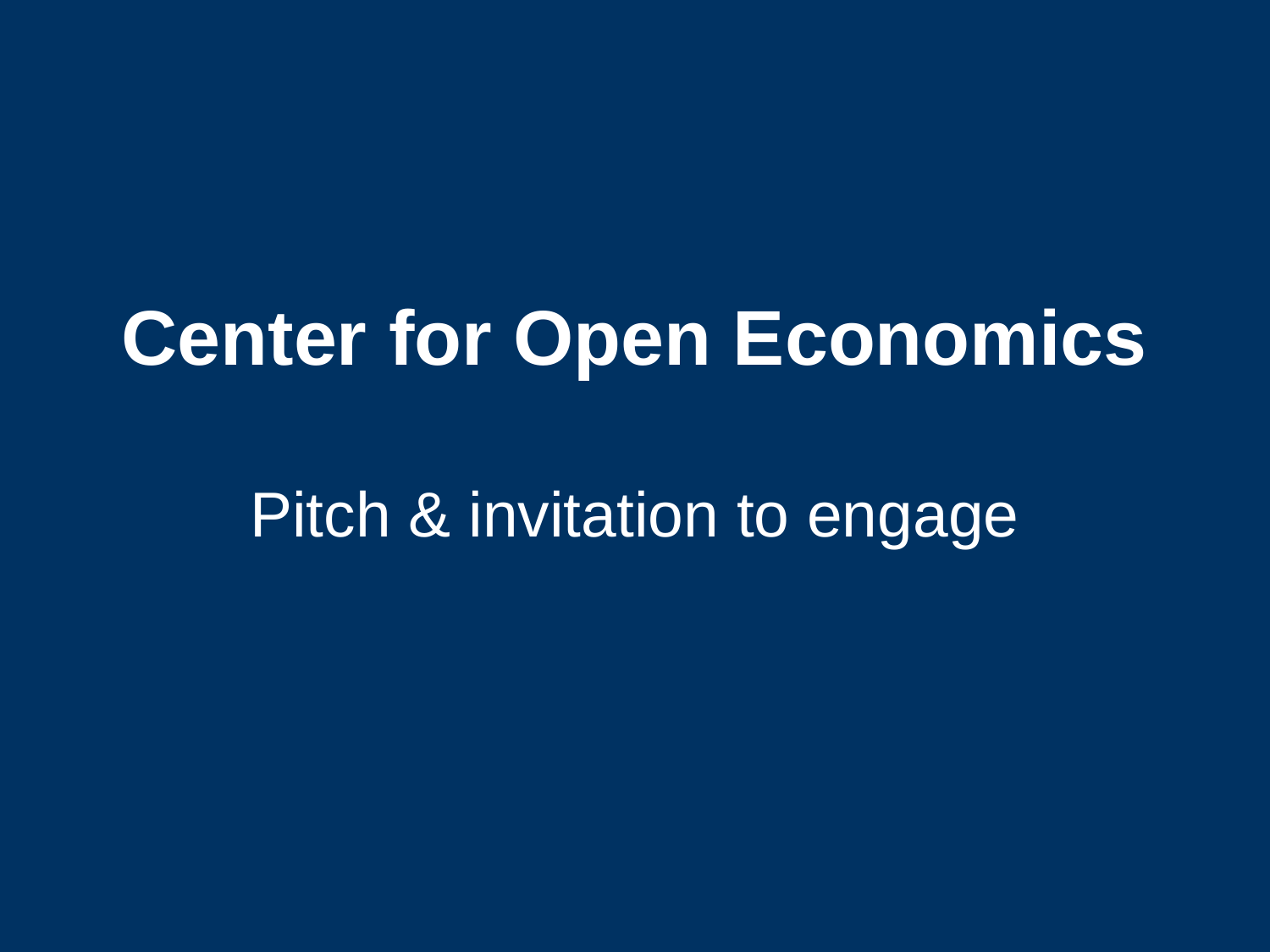

# Center for Open Economics Pitch & invitation to engage